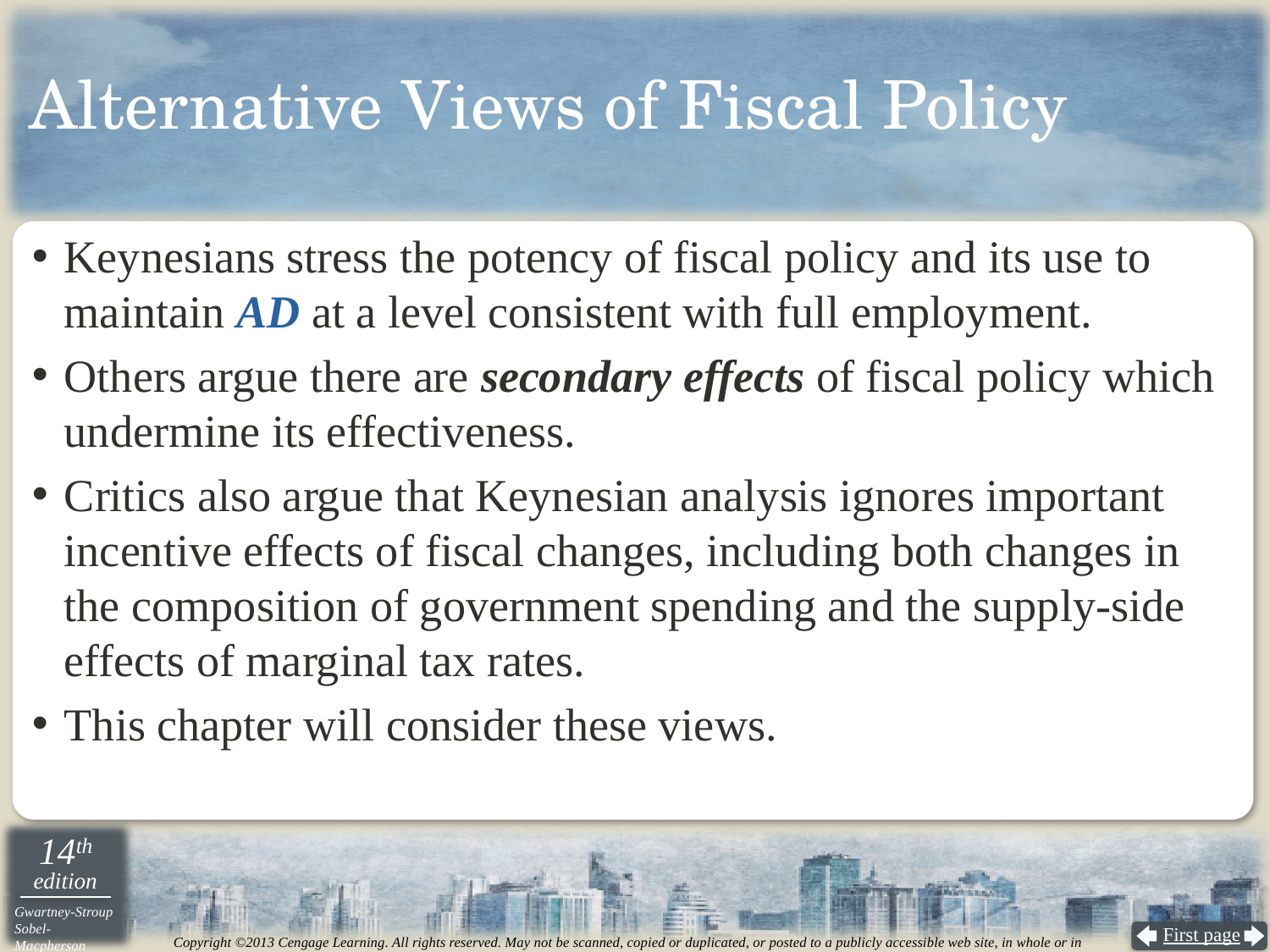

# Alternative Views of Fiscal Policy

Keynesians stress the potency of fiscal policy and its use to maintain AD at a level consistent with full employment.
Others argue there are secondary effects of fiscal policy which undermine its effectiveness.
Critics also argue that Keynesian analysis ignores important incentive effects of fiscal changes, including both changes in the composition of government spending and the supply-side effects of marginal tax rates.
This chapter will consider these views.